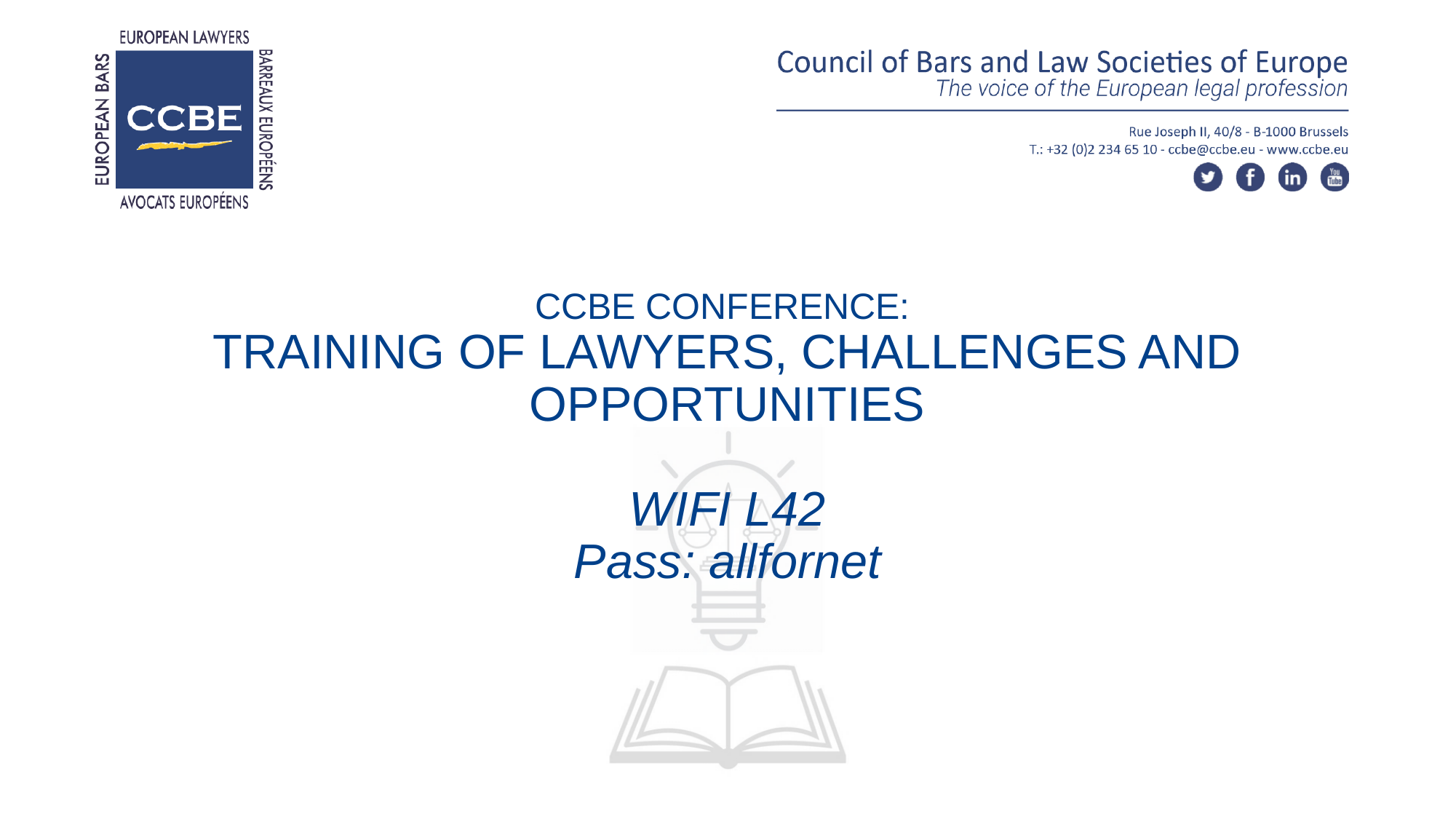

# CCBE CONFERENCE: TRAINING OF LAWYERS, CHALLENGES AND OPPORTUNITIES WIFI L42 Pass: allfornet